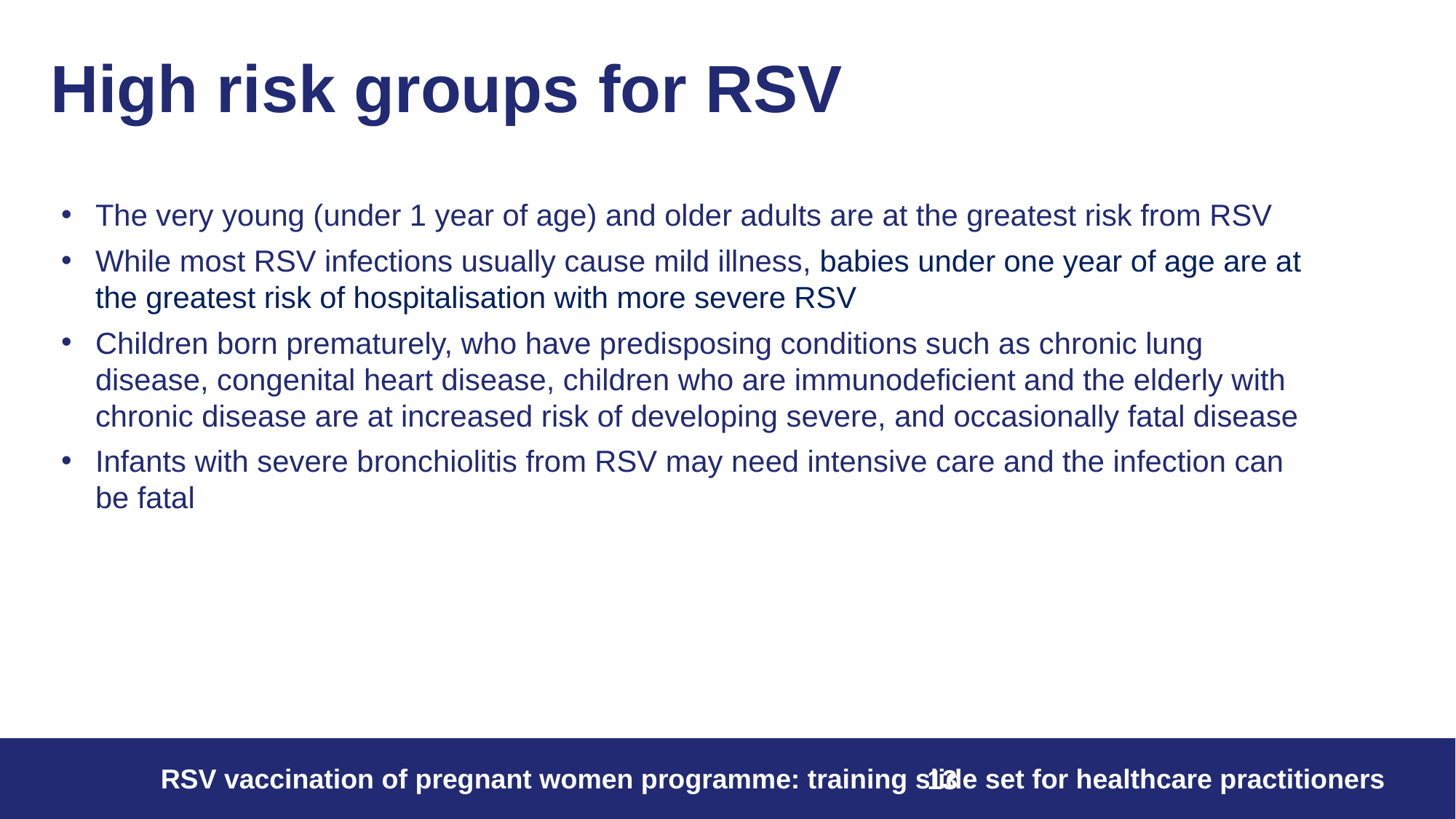

# High risk groups for RSV
The very young (under 1 year of age) and older adults are at the greatest risk from RSV
While most RSV infections usually cause mild illness, babies under one year of age are at the greatest risk of hospitalisation with more severe RSV
Children born prematurely, who have predisposing conditions such as chronic lung disease, congenital heart disease, children who are immunodeficient and the elderly with chronic disease are at increased risk of developing severe, and occasionally fatal disease
Infants with severe bronchiolitis from RSV may need intensive care and the infection can be fatal
13
RSV vaccination of pregnant women programme: training slide set for healthcare practitioners